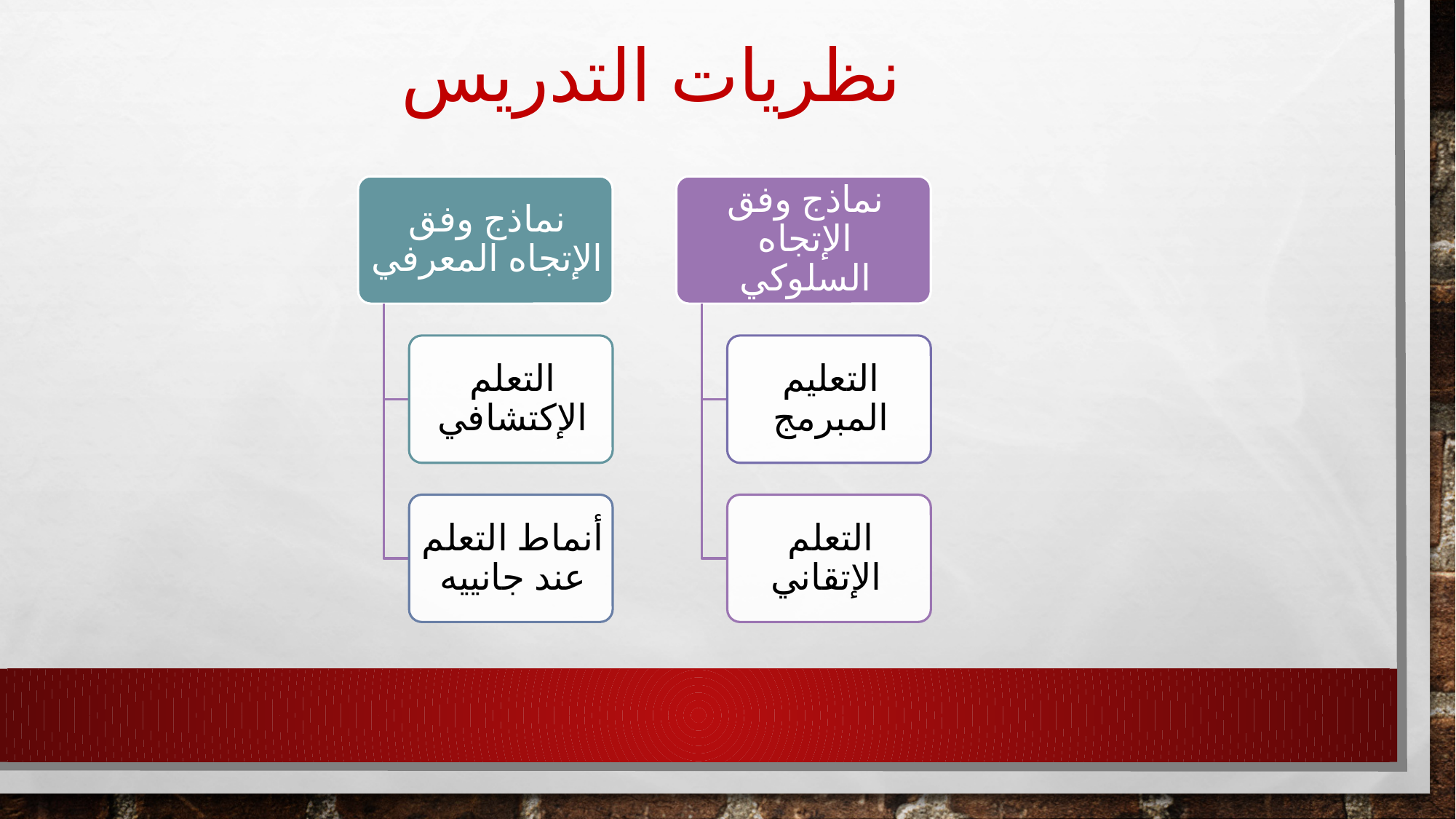

نظريات التدريس
نماذج وفق الإتجاه المعرفي
التعلم الإكتشافي
أنماط التعلم عند جانييه
نماذج وفق الإتجاه السلوكي
التعليم المبرمج
التعلم الإتقاني